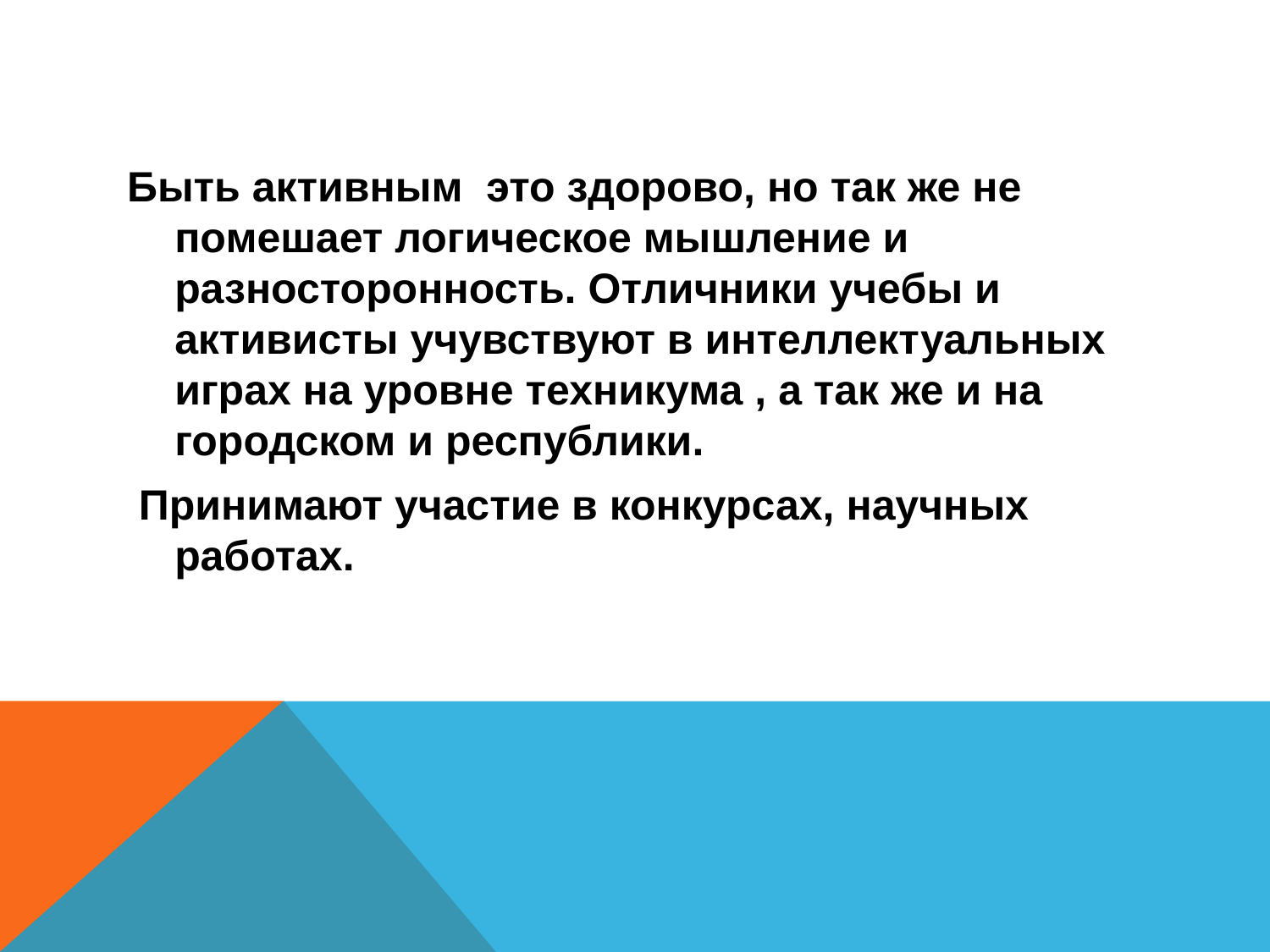

Быть активным  это здорово, но так же не помешает логическое мышление и разносторонность. Отличники учебы и активисты учувствуют в интеллектуальных играх на уровне техникума , а так же и на городском и республики.
 Принимают участие в конкурсах, научных работах.